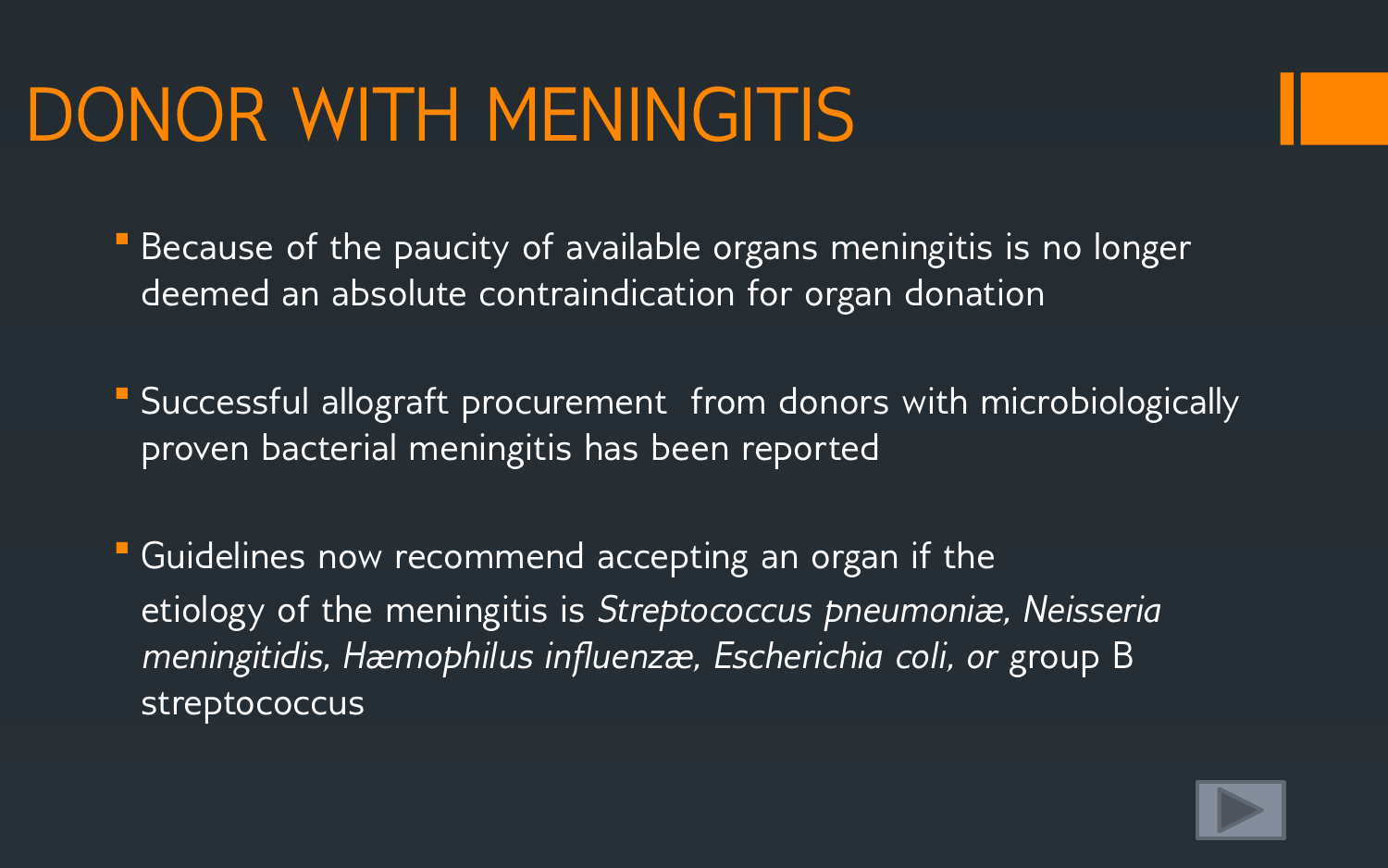

# DONOR WITH MENINGITIS
Because of the paucity of available organs meningitis is no longer deemed an absolute contraindication for organ donation

Successful allograft procurement  from donors with microbiologically proven bacterial meningitis has been reported

Guidelines now recommend accepting an organ if the
	etiology of the meningitis is Streptococcus pneumoniae, Neisseria meningitidis, Haemophilus influenzae, Escherichia coli, or group B streptococcus